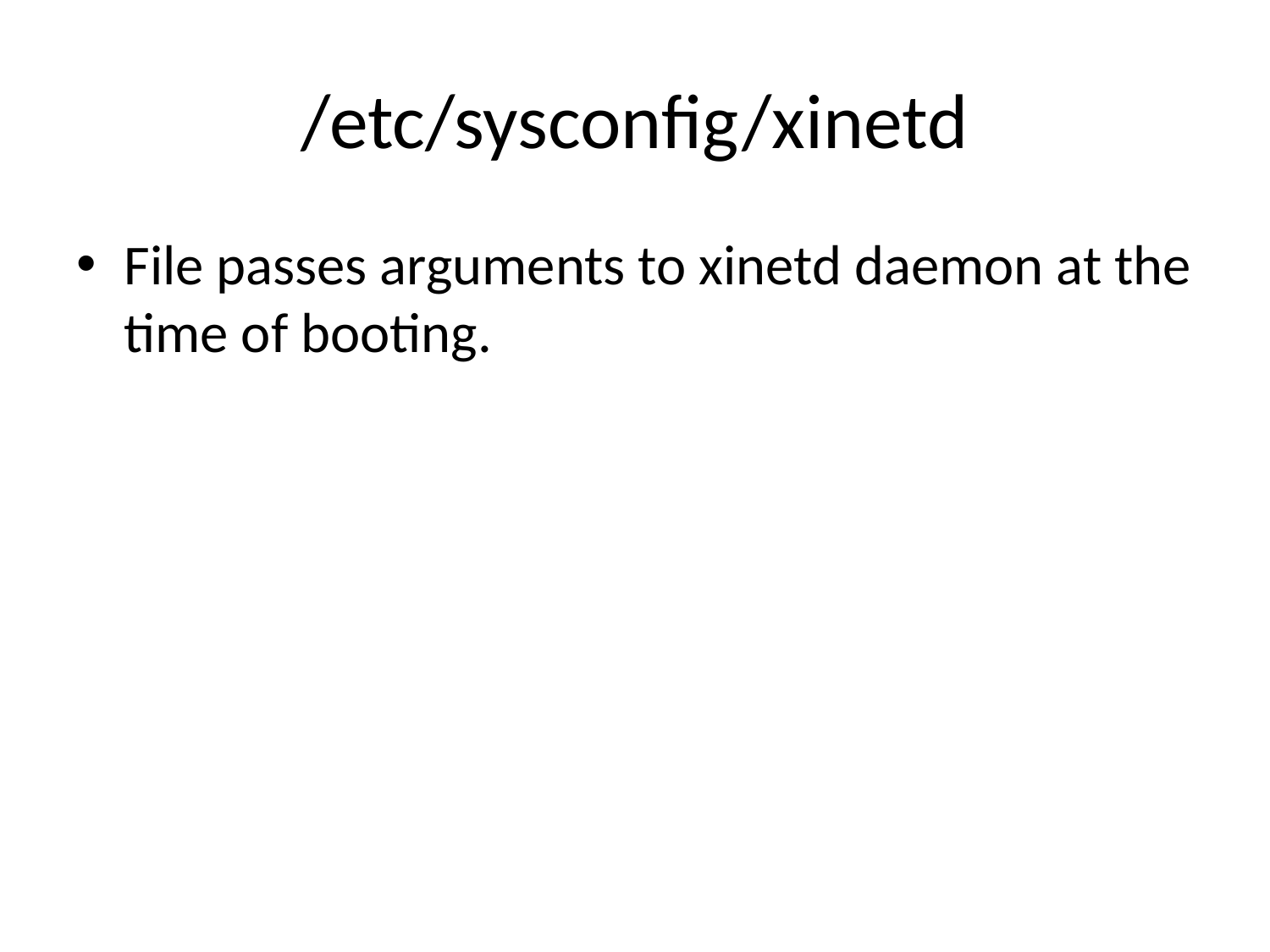

# /etc/sysconfig/xinetd
File passes arguments to xinetd daemon at the time of booting.